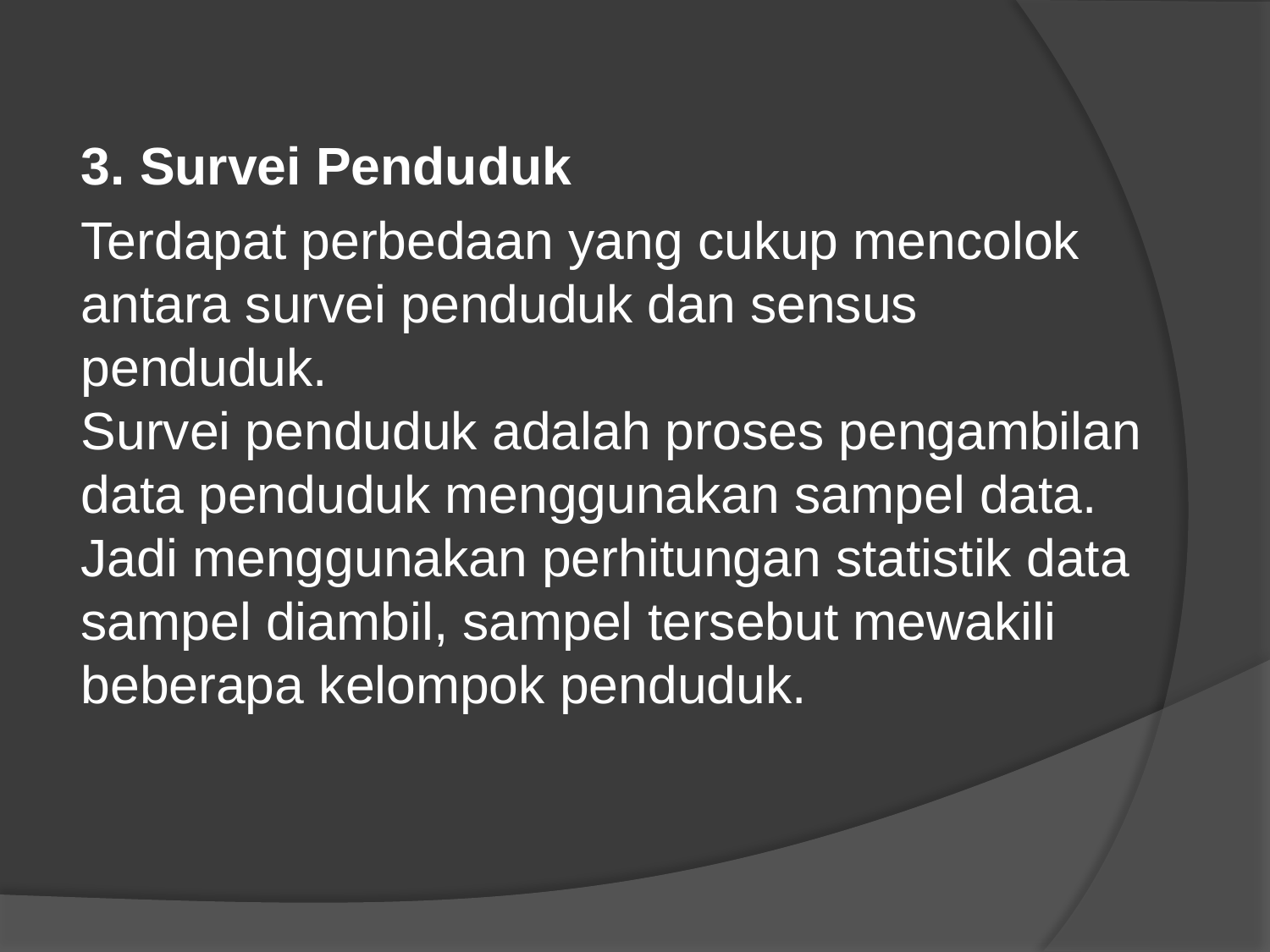

3. Survei Penduduk
Terdapat perbedaan yang cukup mencolok antara survei penduduk dan sensus penduduk.
Survei penduduk adalah proses pengambilan data penduduk menggunakan sampel data. Jadi menggunakan perhitungan statistik data sampel diambil, sampel tersebut mewakili beberapa kelompok penduduk.